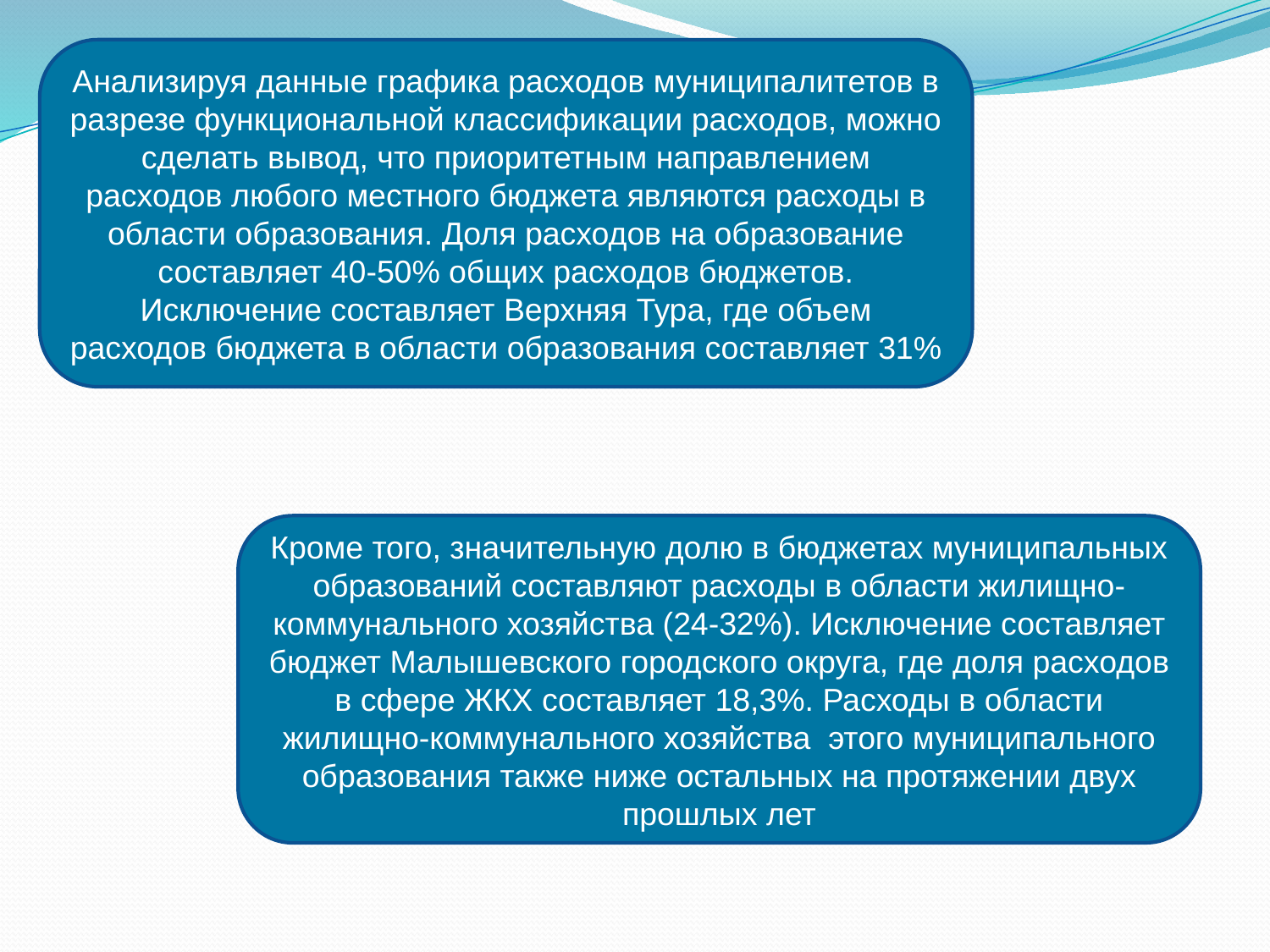

Анализируя данные графика расходов муниципалитетов в разрезе функциональной классификации расходов, можно сделать вывод, что приоритетным направлением расходов любого местного бюджета являются расходы в области образования. Доля расходов на образование составляет 40-50% общих расходов бюджетов. Исключение составляет Верхняя Тура, где объем расходов бюджета в области образования составляет 31%
Кроме того, значительную долю в бюджетах муниципальных образований составляют расходы в области жилищно-коммунального хозяйства (24-32%). Исключение составляет бюджет Малышевского городского округа, где доля расходов в сфере ЖКХ составляет 18,3%. Расходы в области жилищно-коммунального хозяйства  этого муниципального образования также ниже остальных на протяжении двух прошлых лет